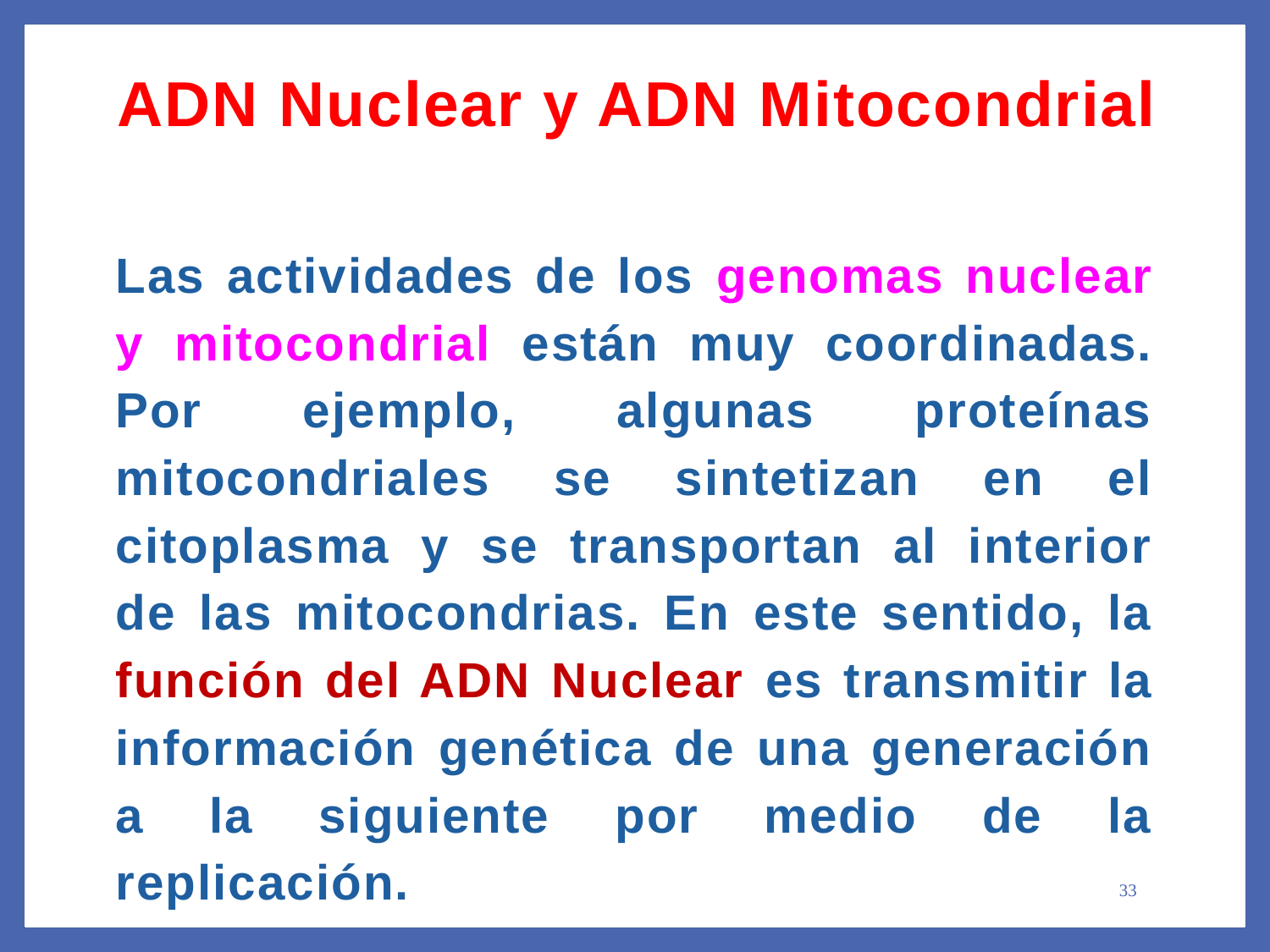

ADN Nuclear y ADN Mitocondrial
Las actividades de los genomas nuclear y mitocondrial están muy coordinadas. Por ejemplo, algunas proteínas mitocondriales se sintetizan en el citoplasma y se transportan al interior de las mitocondrias. En este sentido, la función del ADN Nuclear es transmitir la información genética de una generación a la siguiente por medio de la replicación.
33